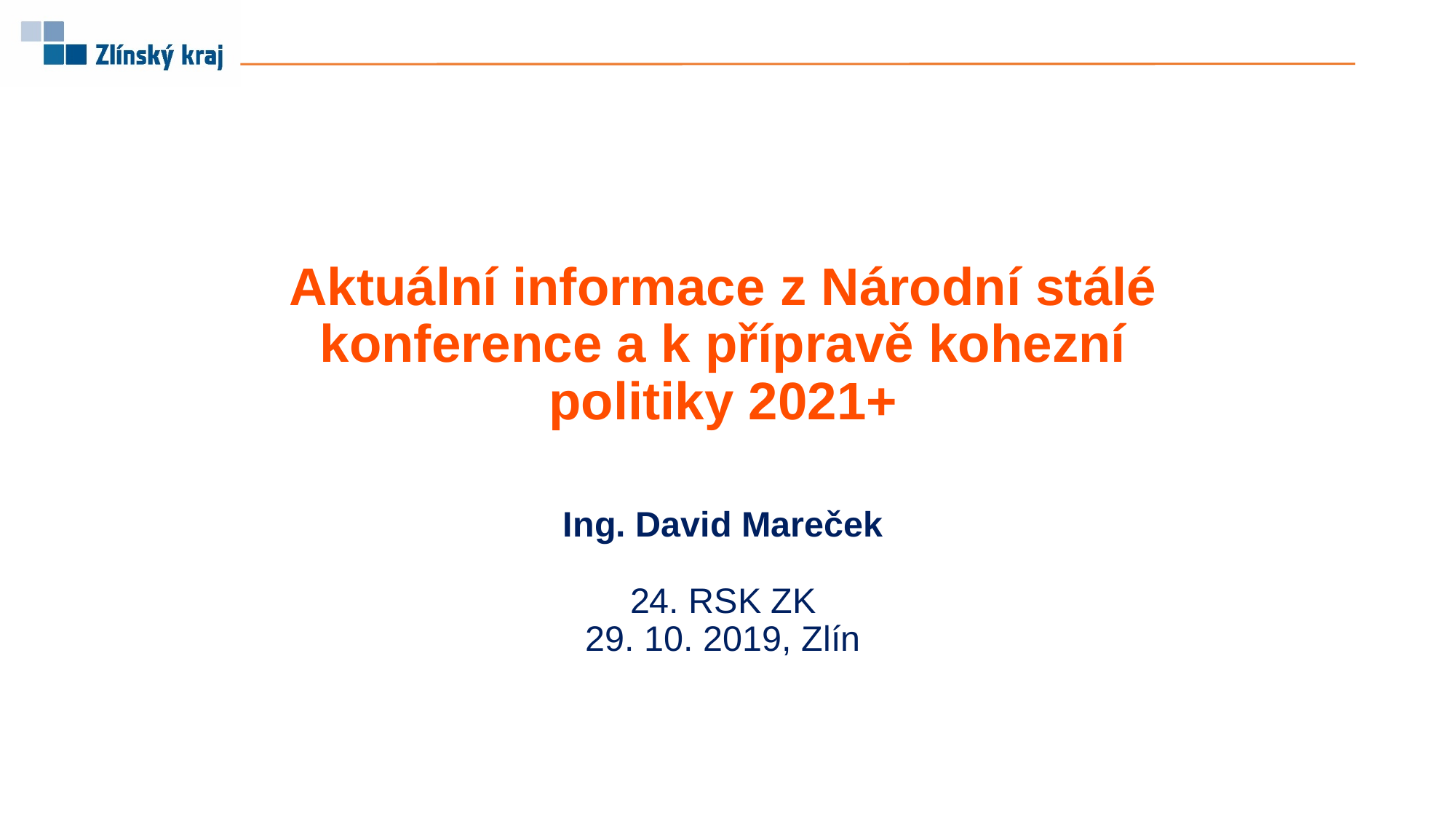

# Aktuální informace z Národní stálé konference a k přípravě kohezní politiky 2021+ Ing. David Mareček 24. RSK ZK 29. 10. 2019, Zlín